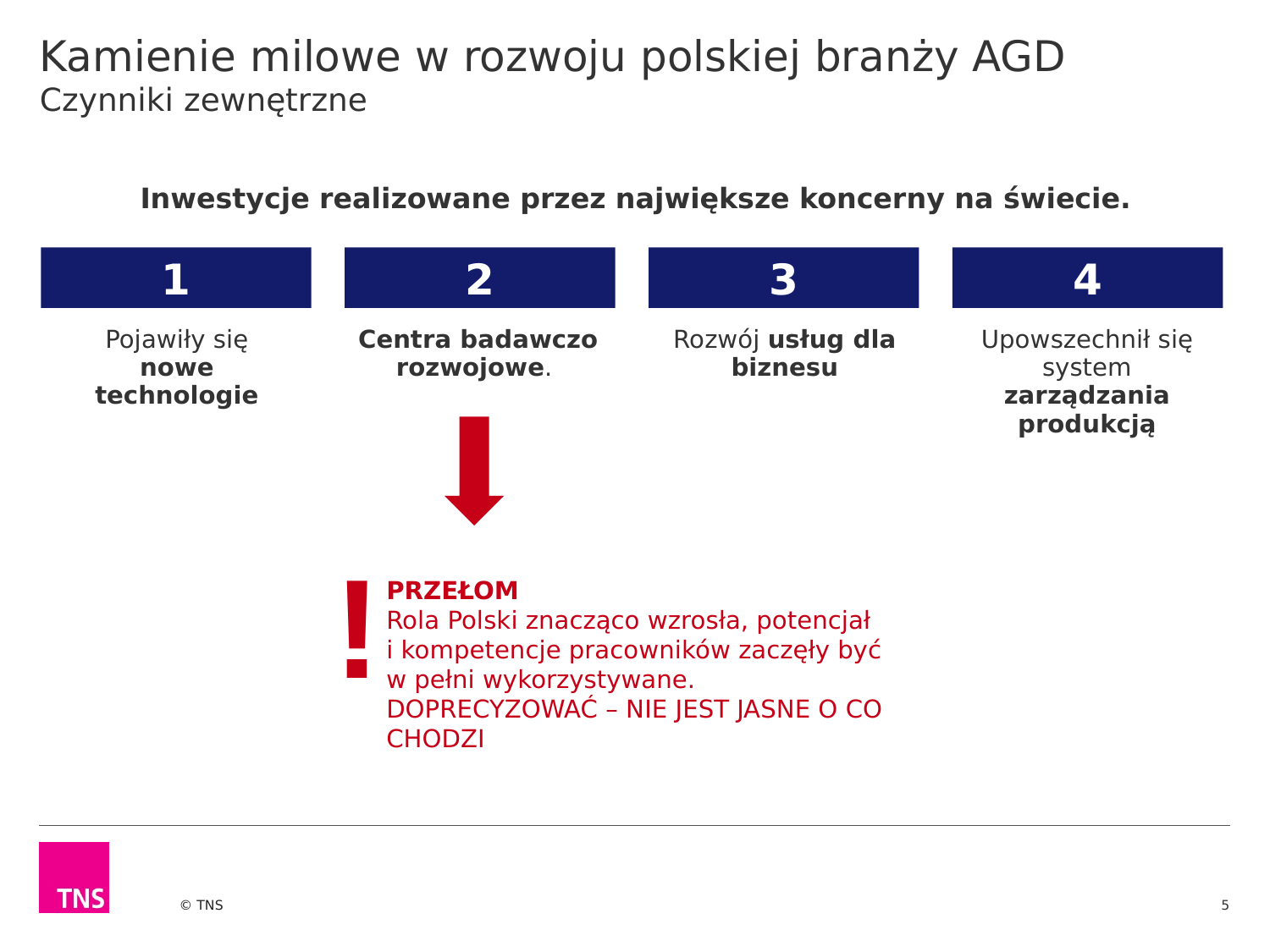

# Kamienie milowe w rozwoju polskiej branży AGD Czynniki zewnętrzne
Inwestycje realizowane przez największe koncerny na świecie.
1
2
3
4
Pojawiły się nowe technologie
Centra badawczo rozwojowe.
Rozwój usług dla biznesu
Upowszechnił się system zarządzania produkcją

!
PRZEŁOM
Rola Polski znacząco wzrosła, potencjał i kompetencje pracowników zaczęły być w pełni wykorzystywane. DOPRECYZOWAĆ – NIE JEST JASNE O CO CHODZI
5